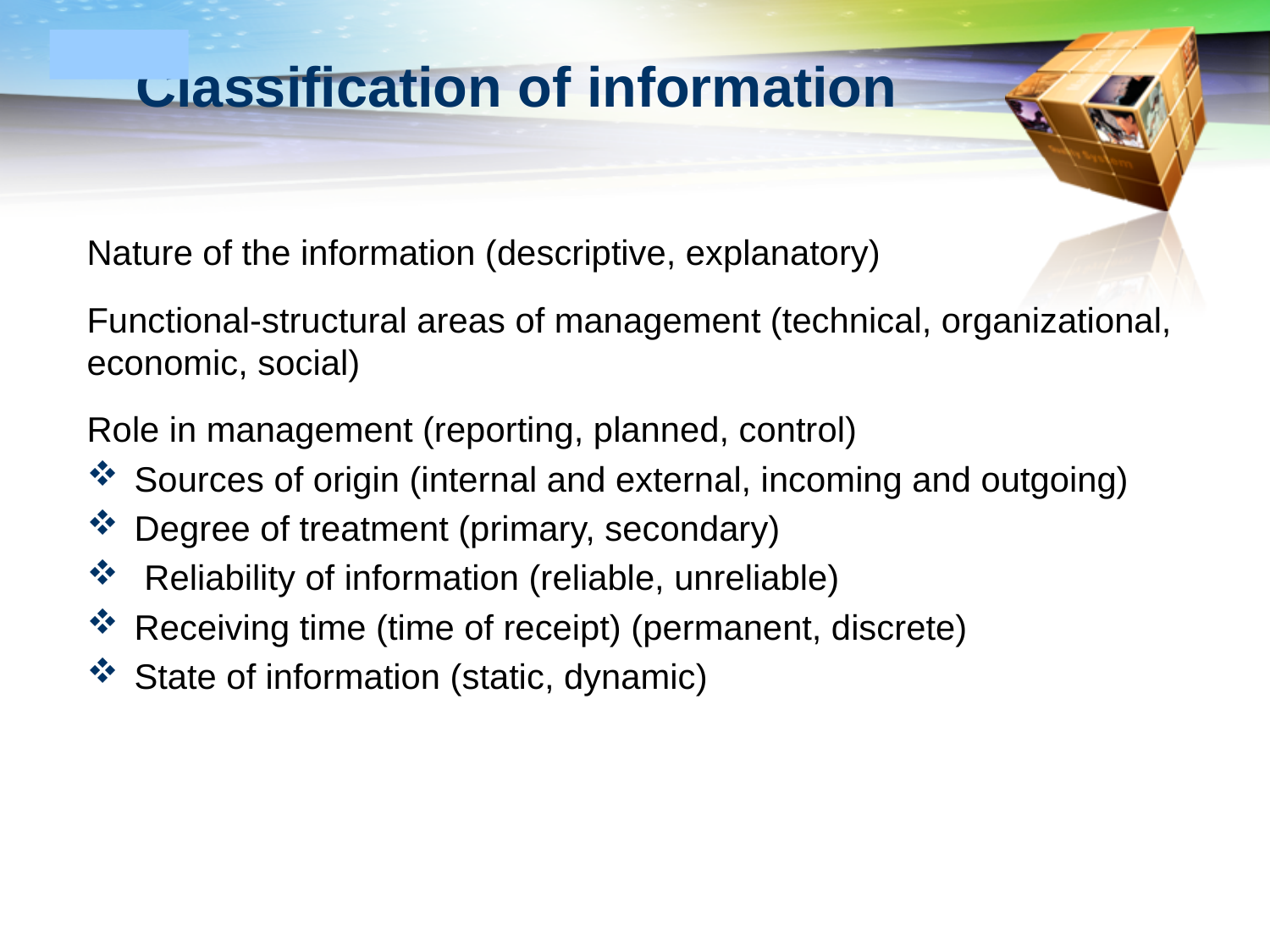

# Classification of information

Nature of the information (descriptive, explanatory)
Functional-structural areas of management (technical, organizational, economic, social)
Role in management (reporting, planned, control)
Sources of origin (internal and external, incoming and outgoing)
Degree of treatment (primary, secondary)
 Reliability of information (reliable, unreliable)
Receiving time (time of receipt) (permanent, discrete)
State of information (static, dynamic)